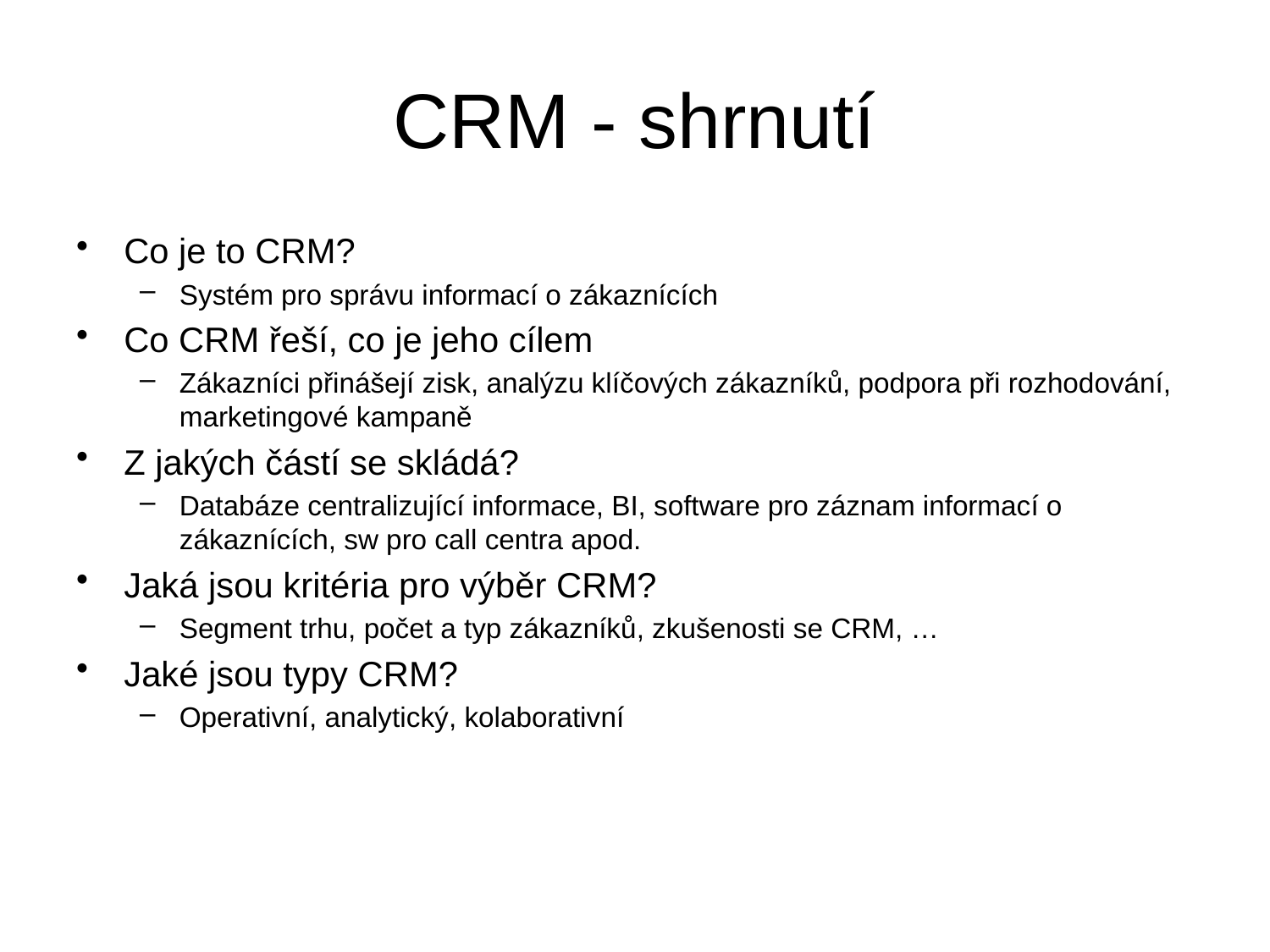

# CRM - shrnutí
Co je to CRM?
Systém pro správu informací o zákaznících
Co CRM řeší, co je jeho cílem
Zákazníci přinášejí zisk, analýzu klíčových zákazníků, podpora při rozhodování, marketingové kampaně
Z jakých částí se skládá?
Databáze centralizující informace, BI, software pro záznam informací o zákaznících, sw pro call centra apod.
Jaká jsou kritéria pro výběr CRM?
Segment trhu, počet a typ zákazníků, zkušenosti se CRM, …
Jaké jsou typy CRM?
Operativní, analytický, kolaborativní